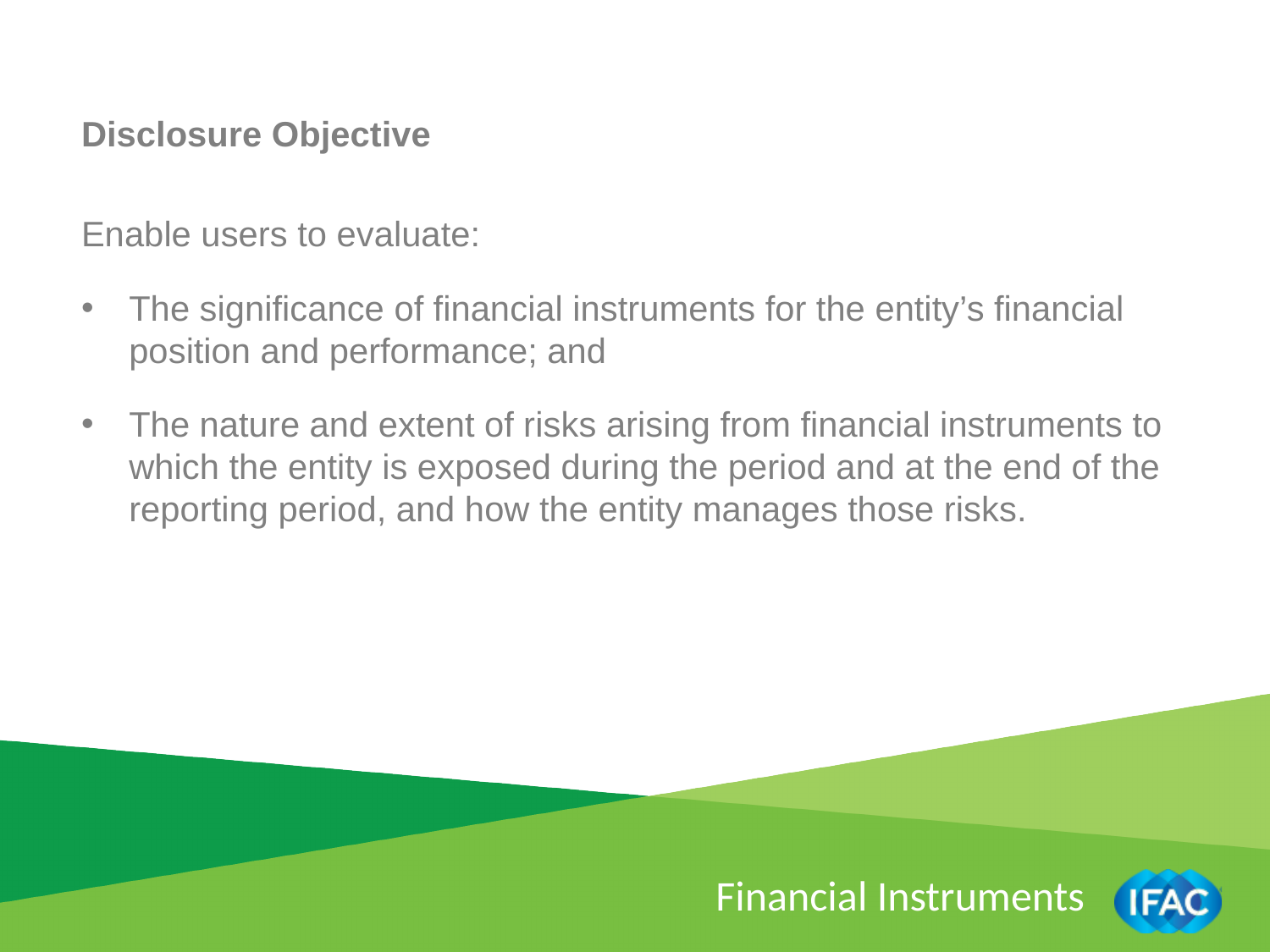

Disclosure Objective

Enable users to evaluate:
The significance of financial instruments for the entity’s financial position and performance; and
The nature and extent of risks arising from financial instruments to which the entity is exposed during the period and at the end of the reporting period, and how the entity manages those risks.
Financial Instruments